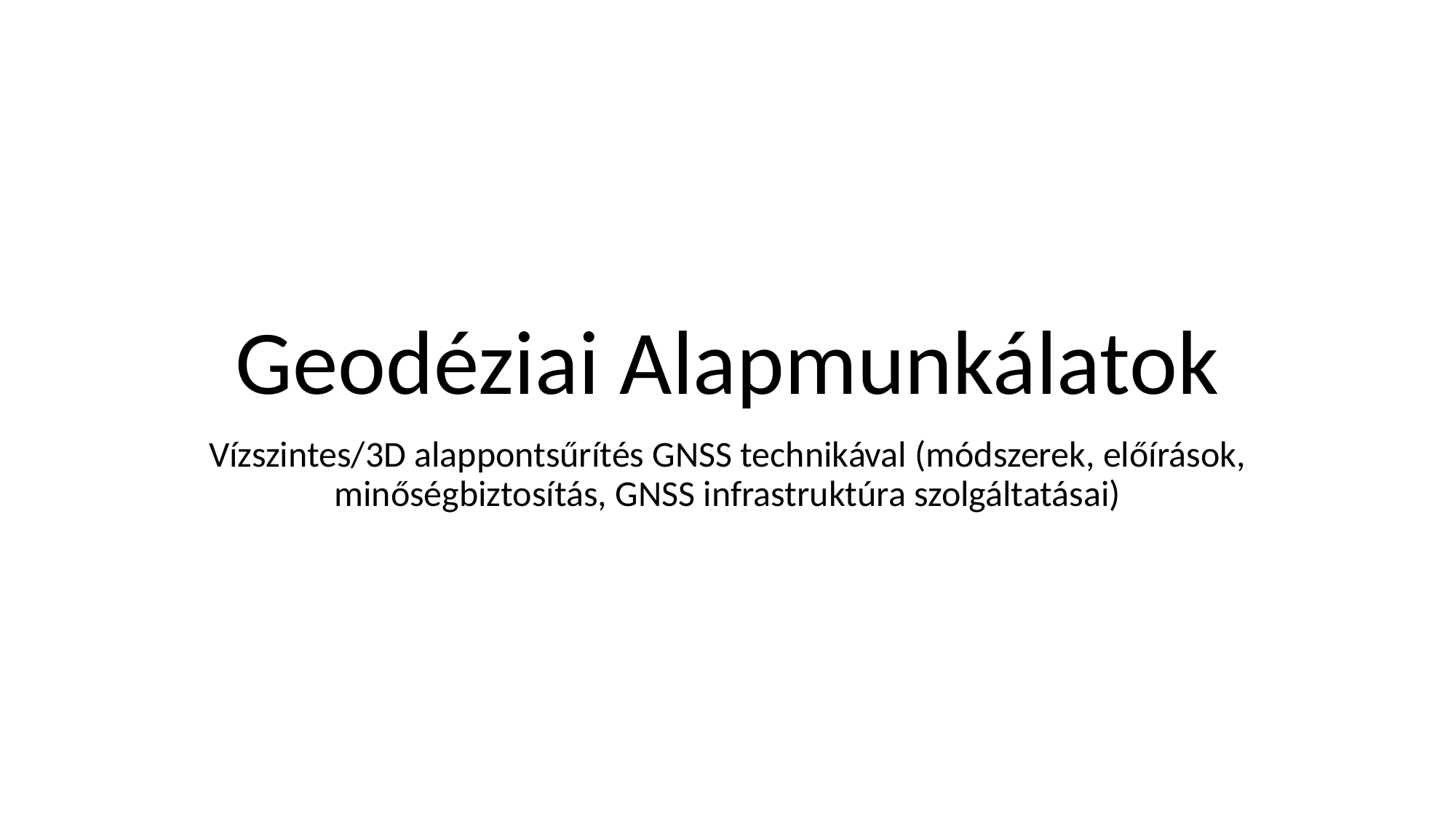

# Geodéziai Alapmunkálatok
Vízszintes/3D alappontsűrítés GNSS technikával (módszerek, előírások, minőségbiztosítás, GNSS infrastruktúra szolgáltatásai)